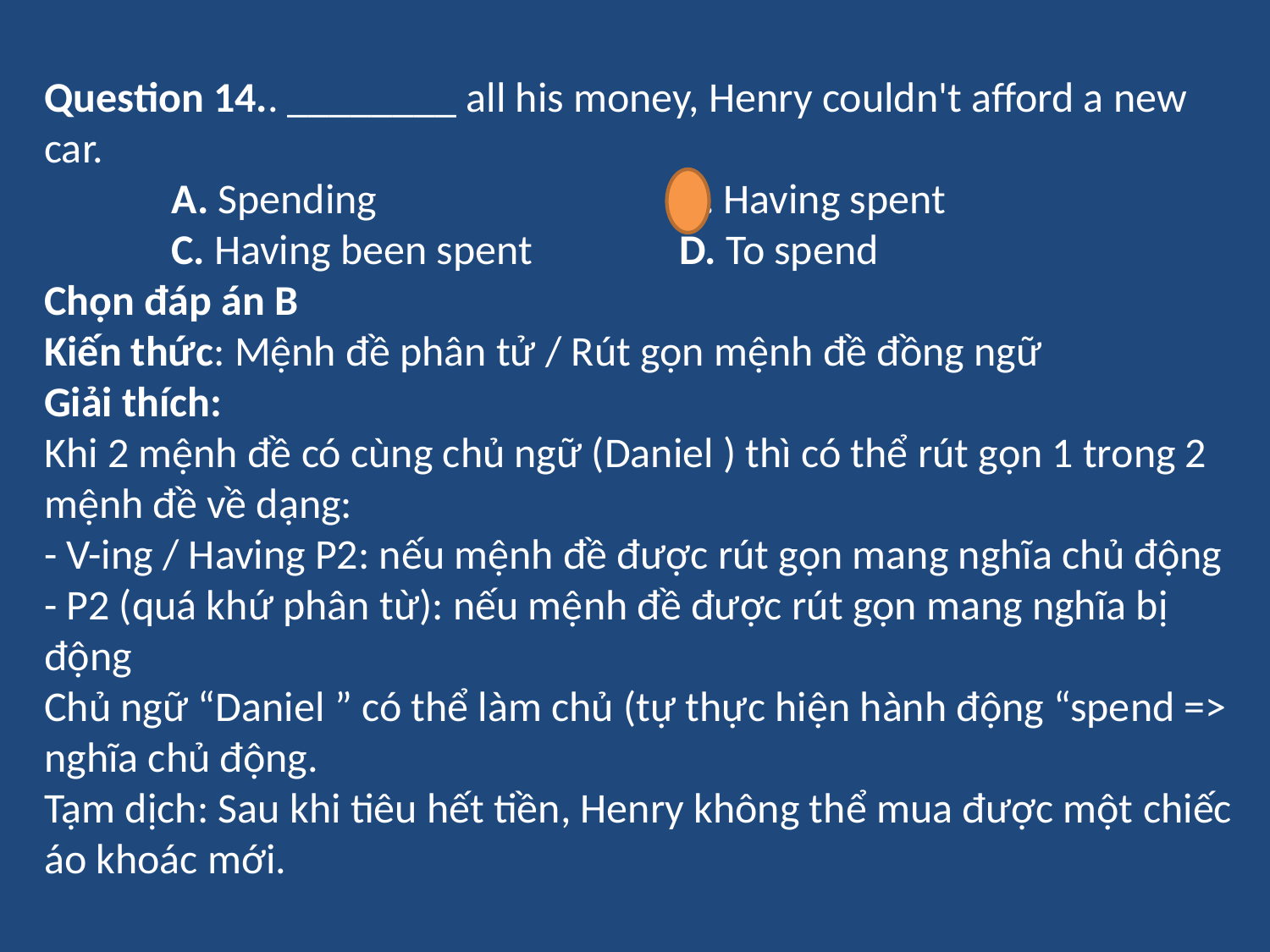

Question 14.. ________ all his money, Henry couldn't afford a new car.
	A. Spending			B. Having spent
	C. Having been spent 		D. To spend
Chọn đáp án B
Kiến thức: Mệnh đề phân tử / Rút gọn mệnh đề đồng ngữ
Giải thích:
Khi 2 mệnh đề có cùng chủ ngữ (Daniel ) thì có thể rút gọn 1 trong 2 mệnh đề về dạng:
- V-ing / Having P2: nếu mệnh đề được rút gọn mang nghĩa chủ động
- P2 (quá khứ phân từ): nếu mệnh đề được rút gọn mang nghĩa bị động
Chủ ngữ “Daniel ” có thể làm chủ (tự thực hiện hành động “spend => nghĩa chủ động.
Tạm dịch: Sau khi tiêu hết tiền, Henry không thể mua được một chiếc áo khoác mới.